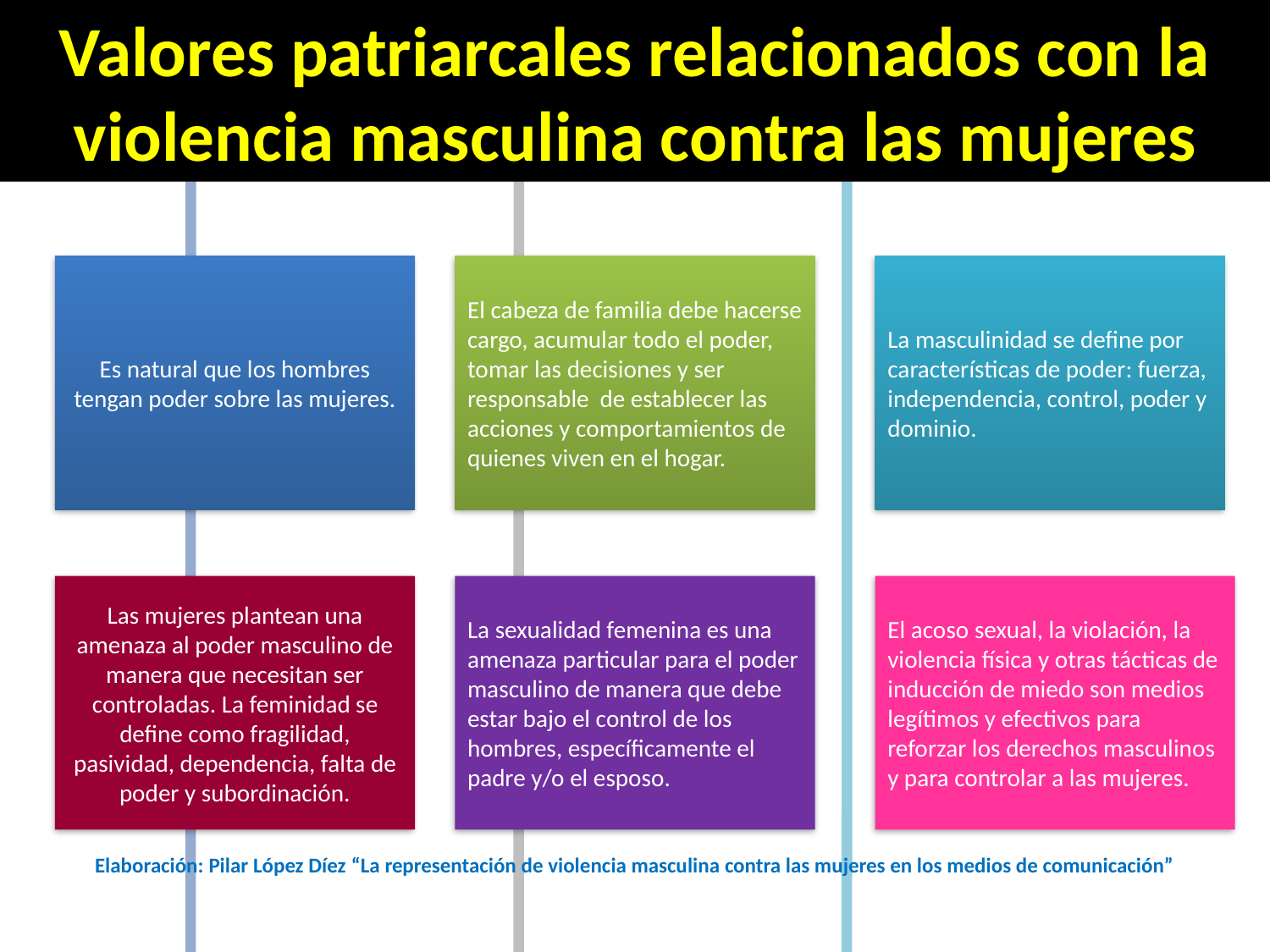

Valores patriarcales relacionados con la violencia masculina contra las mujeres
Es natural que los hombres tengan poder sobre las mujeres.
El cabeza de familia debe hacerse cargo, acumular todo el poder, tomar las decisiones y ser responsable  de establecer las acciones y comportamientos de quienes viven en el hogar.
La masculinidad se define por características de poder: fuerza, independencia, control, poder y dominio.
Las mujeres plantean una amenaza al poder masculino de manera que necesitan ser controladas. La feminidad se define como fragilidad, pasividad, dependencia, falta de poder y subordinación.
La sexualidad femenina es una amenaza particular para el poder masculino de manera que debe estar bajo el control de los hombres, específicamente el padre y/o el esposo.
El acoso sexual, la violación, la violencia física y otras tácticas de inducción de miedo son medios legítimos y efectivos para reforzar los derechos masculinos y para controlar a las mujeres.
Elaboración: Pilar López Díez “La representación de violencia masculina contra las mujeres en los medios de comunicación”